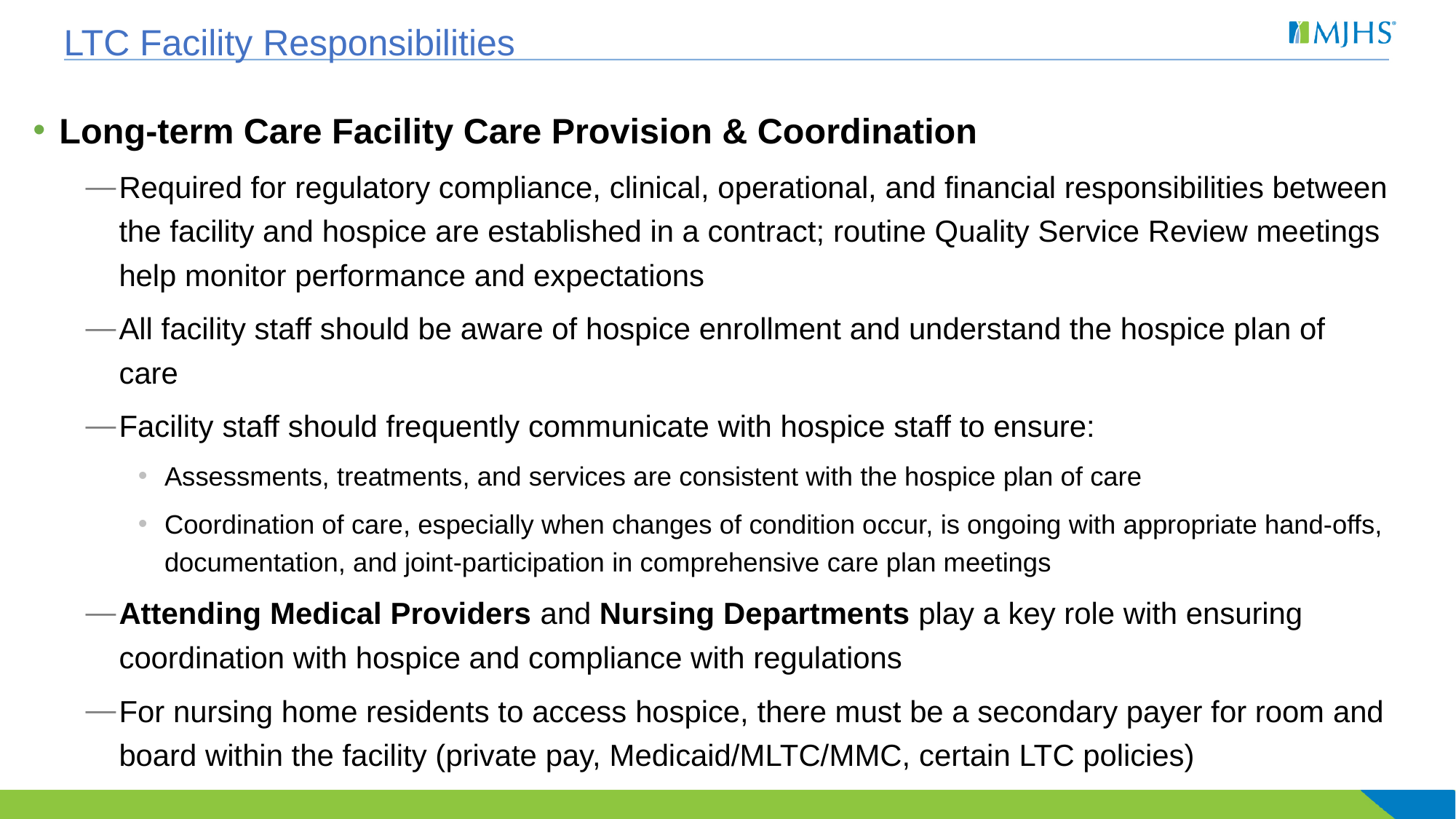

# LTC Facility Responsibilities
Long-term Care Facility Care Provision & Coordination
Required for regulatory compliance, clinical, operational, and financial responsibilities between the facility and hospice are established in a contract; routine Quality Service Review meetings help monitor performance and expectations
All facility staff should be aware of hospice enrollment and understand the hospice plan of care
Facility staff should frequently communicate with hospice staff to ensure:
Assessments, treatments, and services are consistent with the hospice plan of care
Coordination of care, especially when changes of condition occur, is ongoing with appropriate hand-offs, documentation, and joint-participation in comprehensive care plan meetings
Attending Medical Providers and Nursing Departments play a key role with ensuring coordination with hospice and compliance with regulations
For nursing home residents to access hospice, there must be a secondary payer for room and board within the facility (private pay, Medicaid/MLTC/MMC, certain LTC policies)